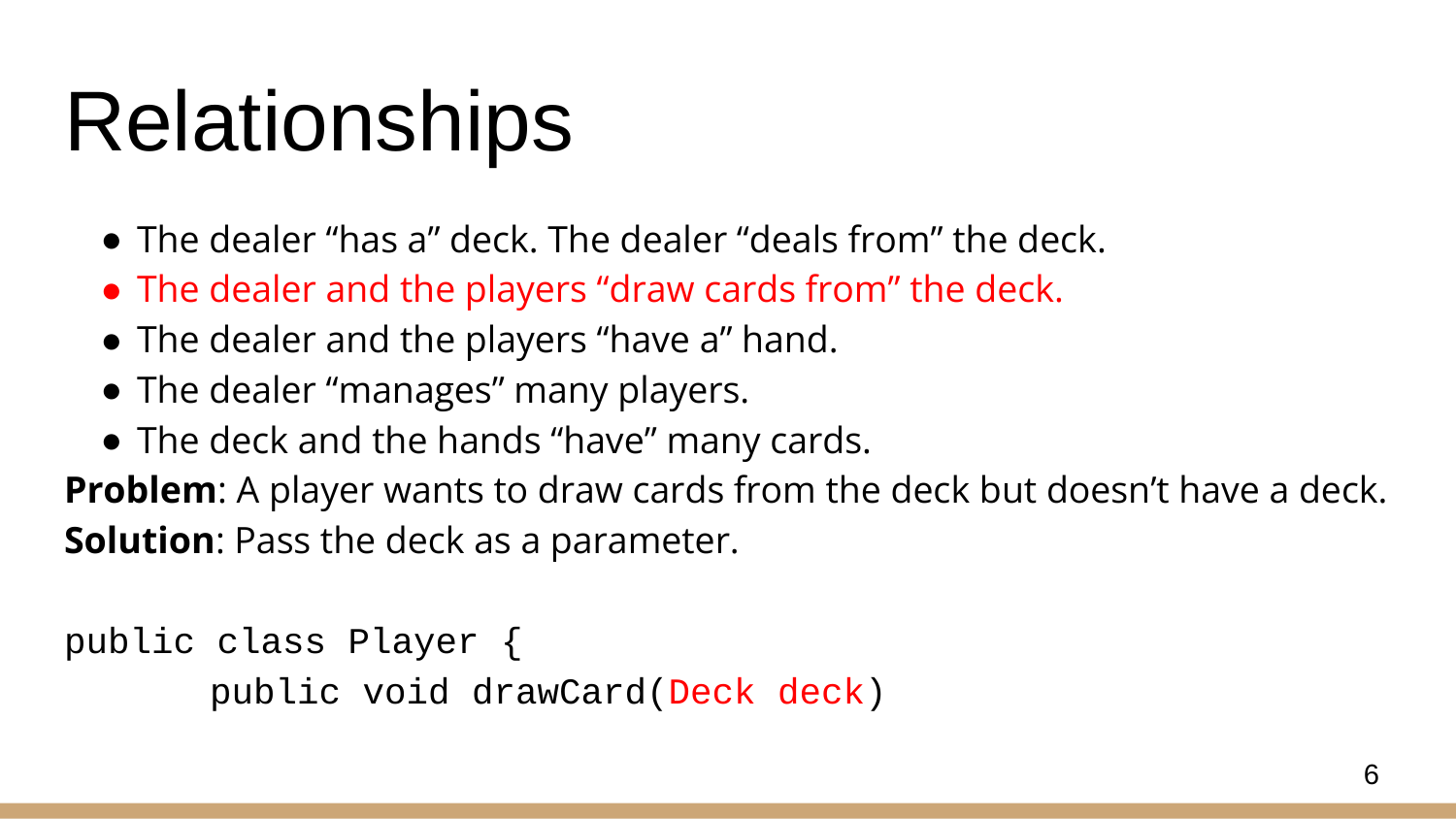

# Relationships
The dealer “has a” deck. The dealer “deals from” the deck.
The dealer and the players “draw cards from” the deck.
The dealer and the players “have a” hand.
The dealer “manages” many players.
The deck and the hands “have” many cards.
Problem: A player wants to draw cards from the deck but doesn’t have a deck.
Solution: Pass the deck as a parameter.

public class Player {
	public void drawCard(Deck deck)
6